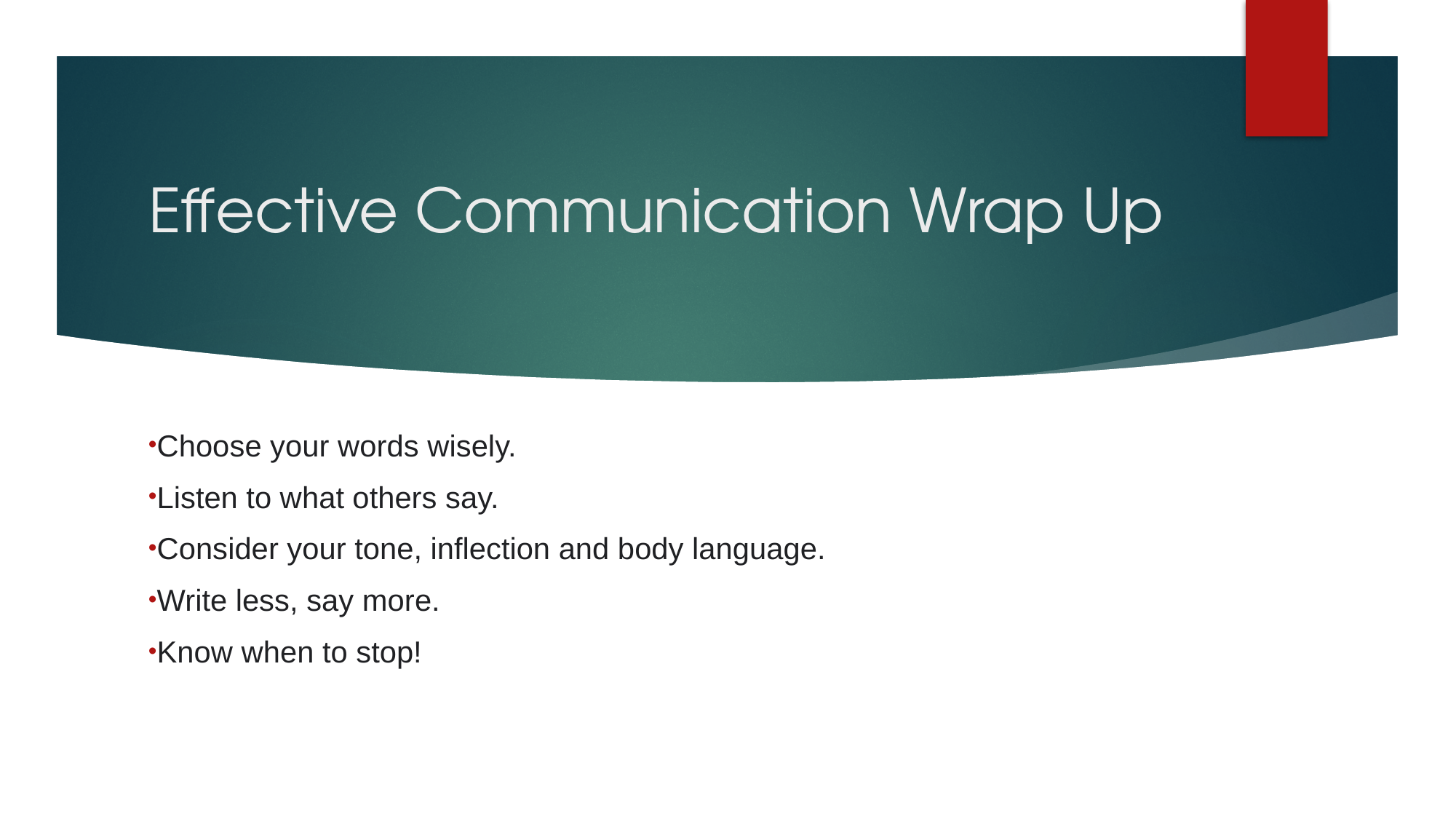

# Effective Communication Wrap Up
Choose your words wisely.
Listen to what others say.
Consider your tone, inflection and body language.
Write less, say more.
Know when to stop!